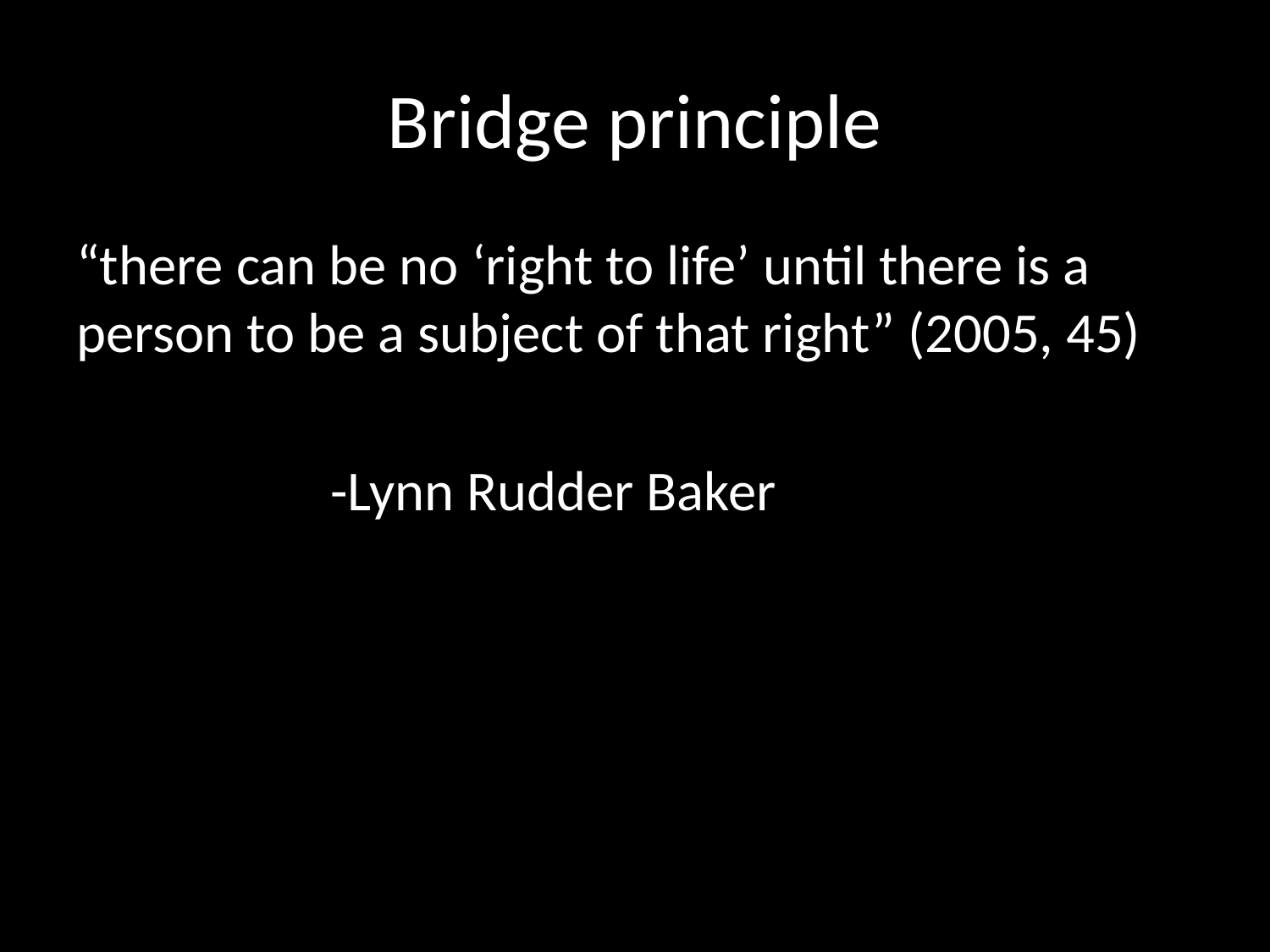

# Bridge principle
“there can be no ‘right to life’ until there is a person to be a subject of that right” (2005, 45)

		-Lynn Rudder Baker